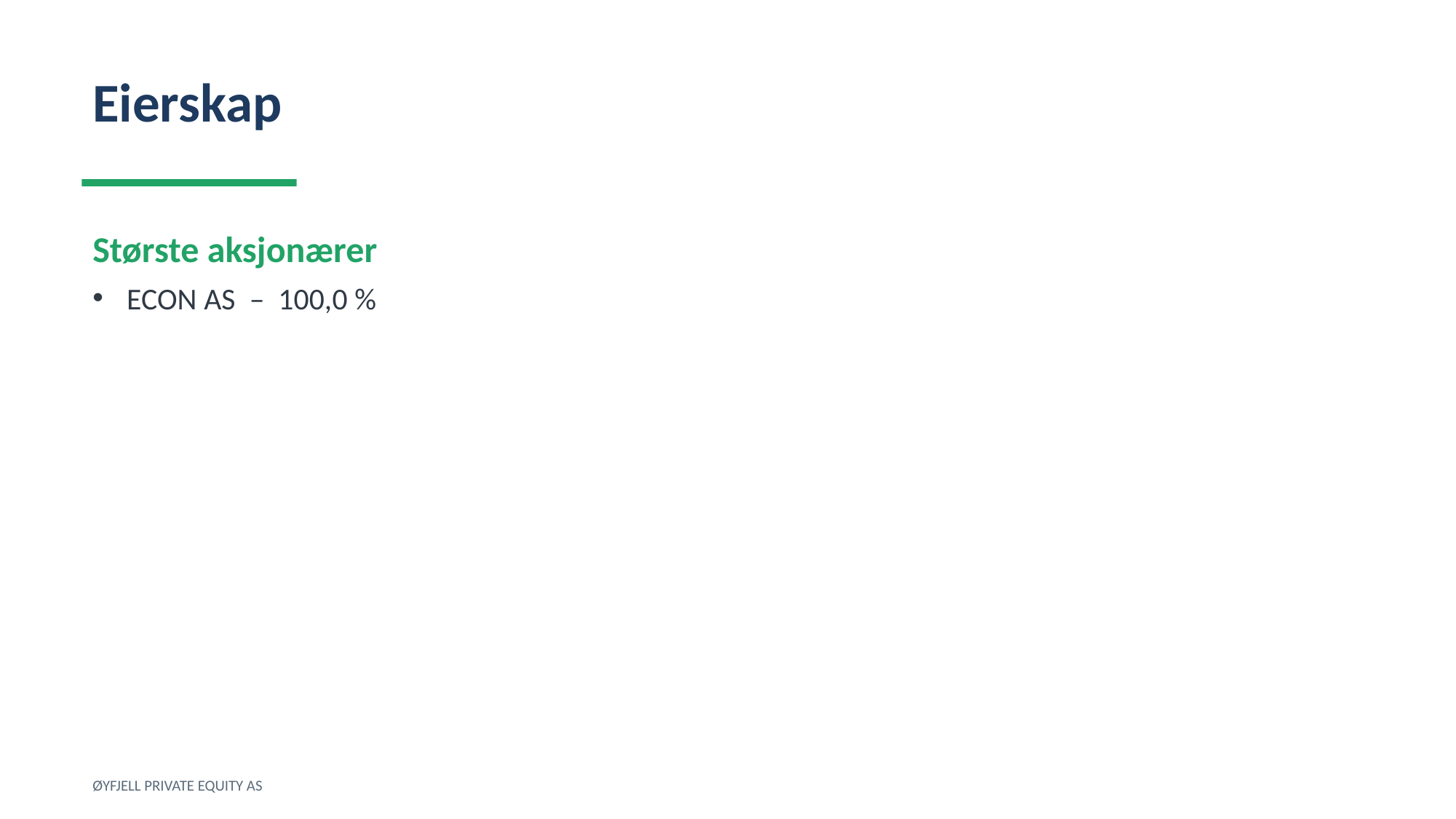

Eierskap

Største aksjonærer
ECON AS  –  100,0 %
ØYFJELL PRIVATE EQUITY AS